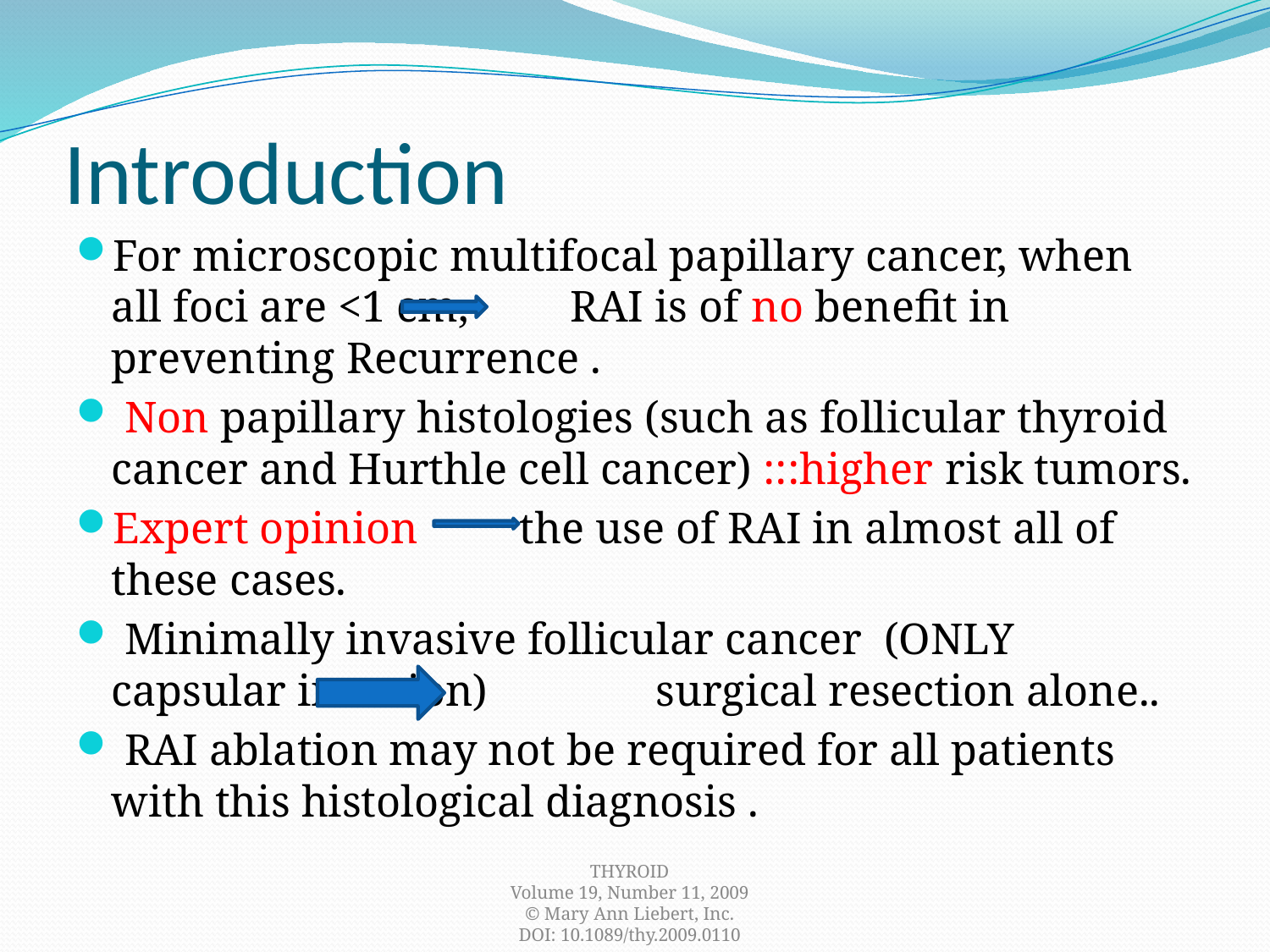

# Introduction
For microscopic multifocal papillary cancer, when all foci are <1 cm,         RAI is of no benefit in preventing Recurrence .
 Non papillary histologies (such as follicular thyroid cancer and Hurthle cell cancer) :::higher risk tumors.
Expert opinion         the use of RAI in almost all of these cases.
 Minimally invasive follicular cancer  (ONLY capsular invasion)               surgical resection alone..
 RAI ablation may not be required for all patients with this histological diagnosis .

THYROID
Volume 19, Number 11, 2009
© Mary Ann Liebert, Inc.
DOI: 10.1089/thy.2009.0110